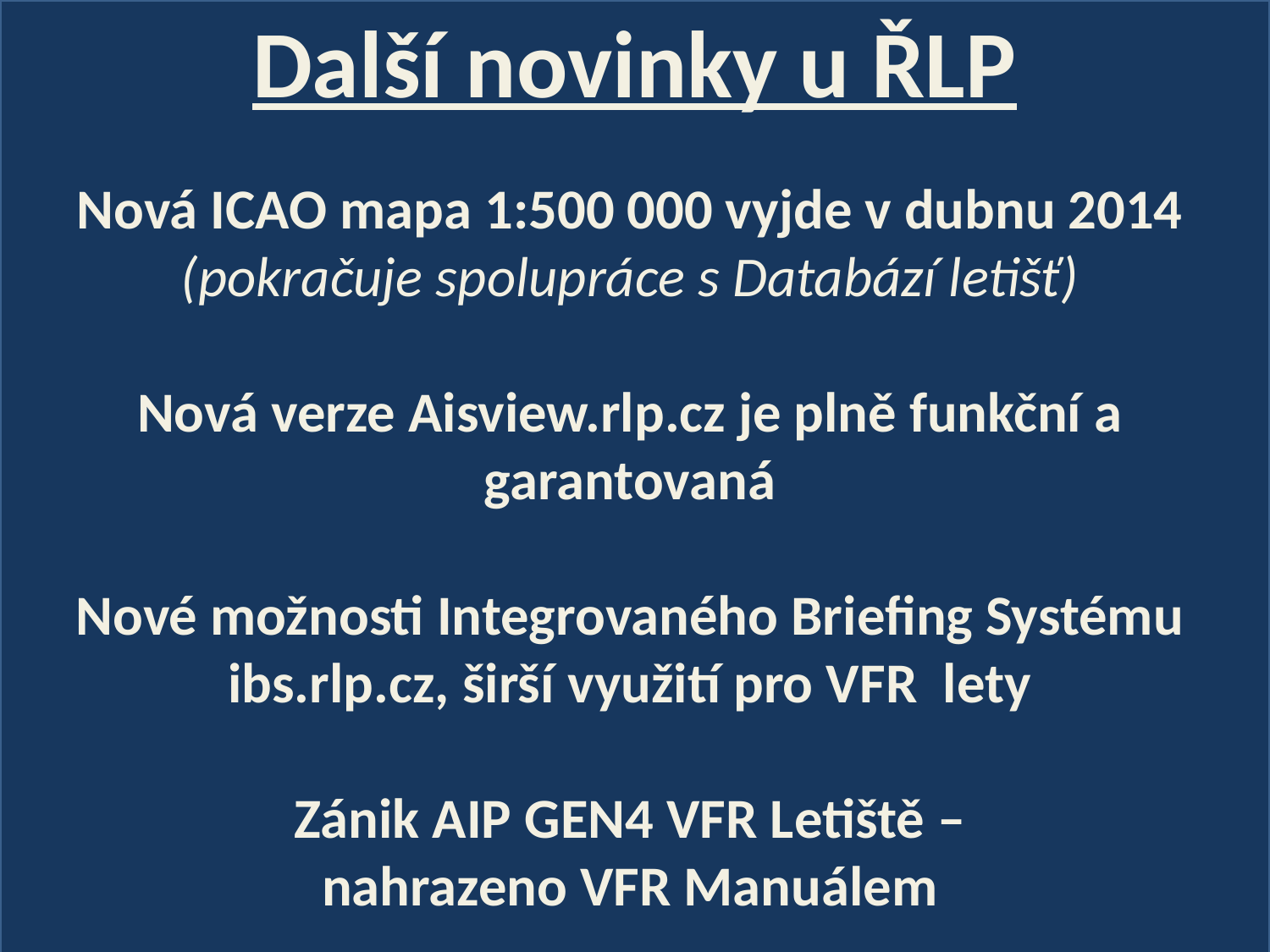

Další novinky u ŘLP
Nová ICAO mapa 1:500 000 vyjde v dubnu 2014
(pokračuje spolupráce s Databází letišť)

Nová verze Aisview.rlp.cz je plně funkční a garantovaná

Nové možnosti Integrovaného Briefing Systému
ibs.rlp.cz, širší využití pro VFR  lety

Zánik AIP GEN4 VFR Letiště –
nahrazeno VFR Manuálem